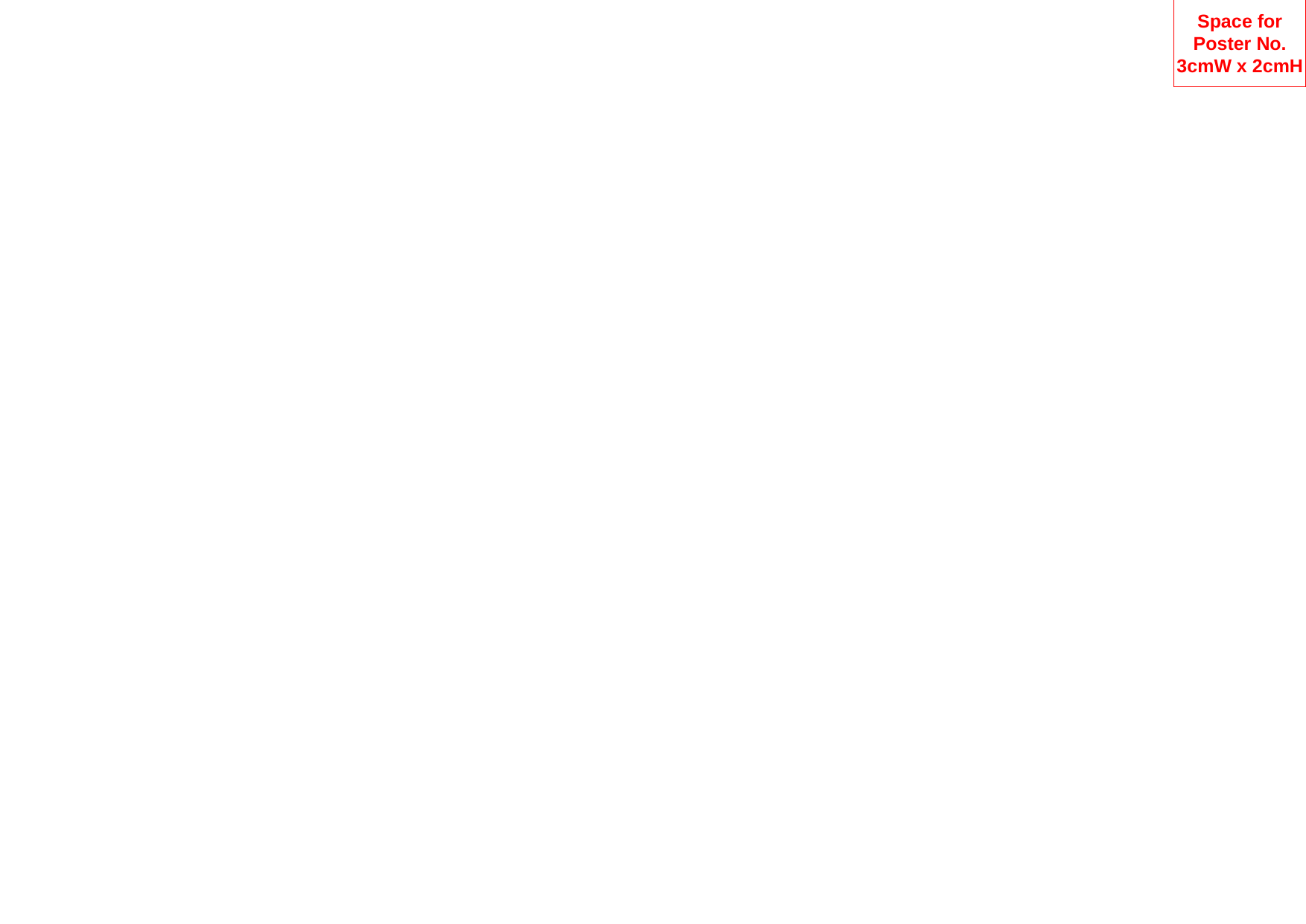

Space for Poster No.
3cmW x 2cmH